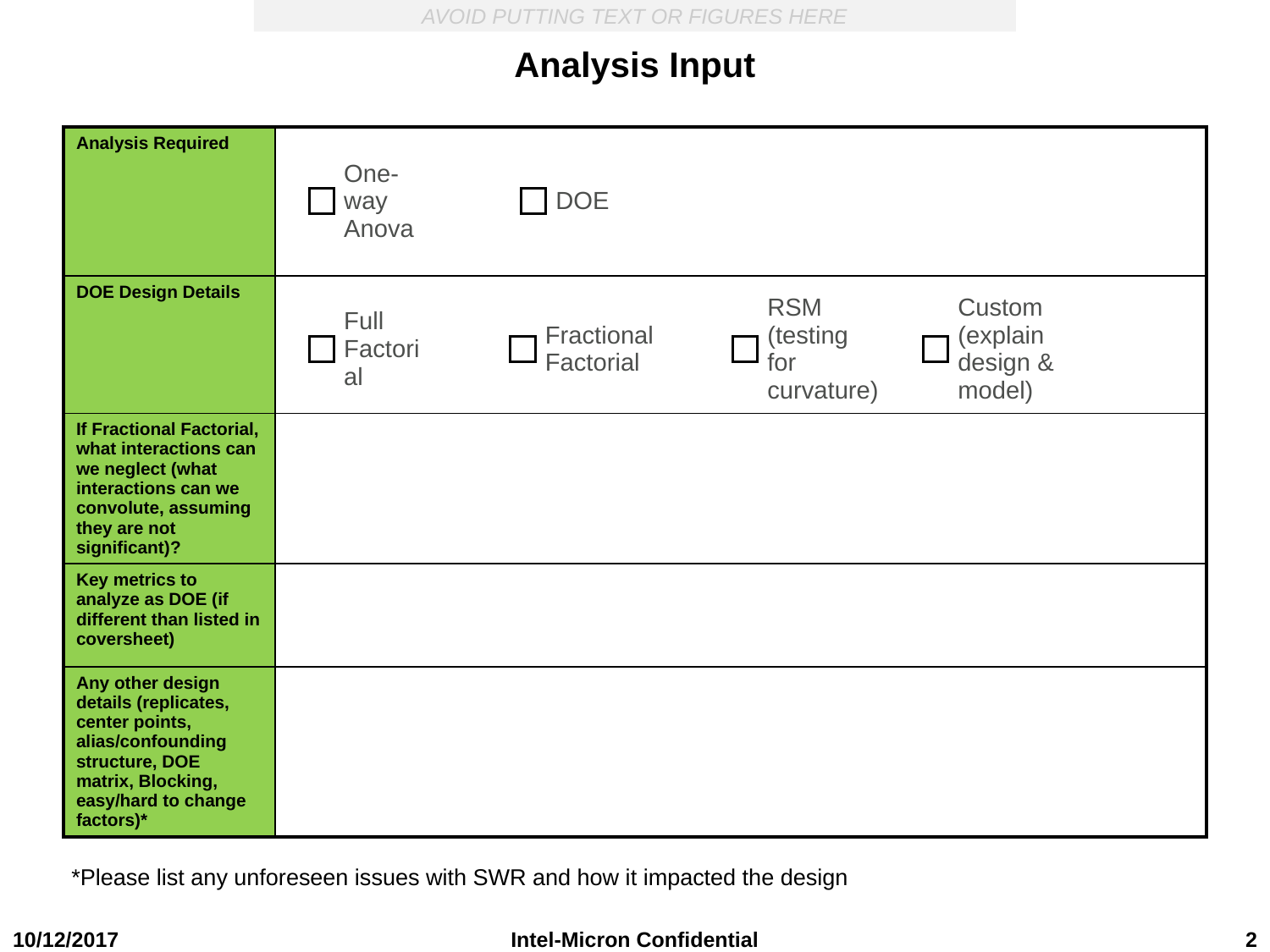

# Analysis Input
| Analysis Required |  |
| --- | --- |
| DOE Design Details |  |
| If Fractional Factorial, what interactions can we neglect (what interactions can we convolute, assuming they are not significant)? |  |
| Key metrics to analyze as DOE (if different than listed in coversheet) |  |
| Any other design details (replicates, center points, alias/confounding structure, DOE matrix, Blocking, easy/hard to change factors)\* |  |
*Please list any unforeseen issues with SWR and how it impacted the design
10/12/2017
Intel-Micron Confidential
2